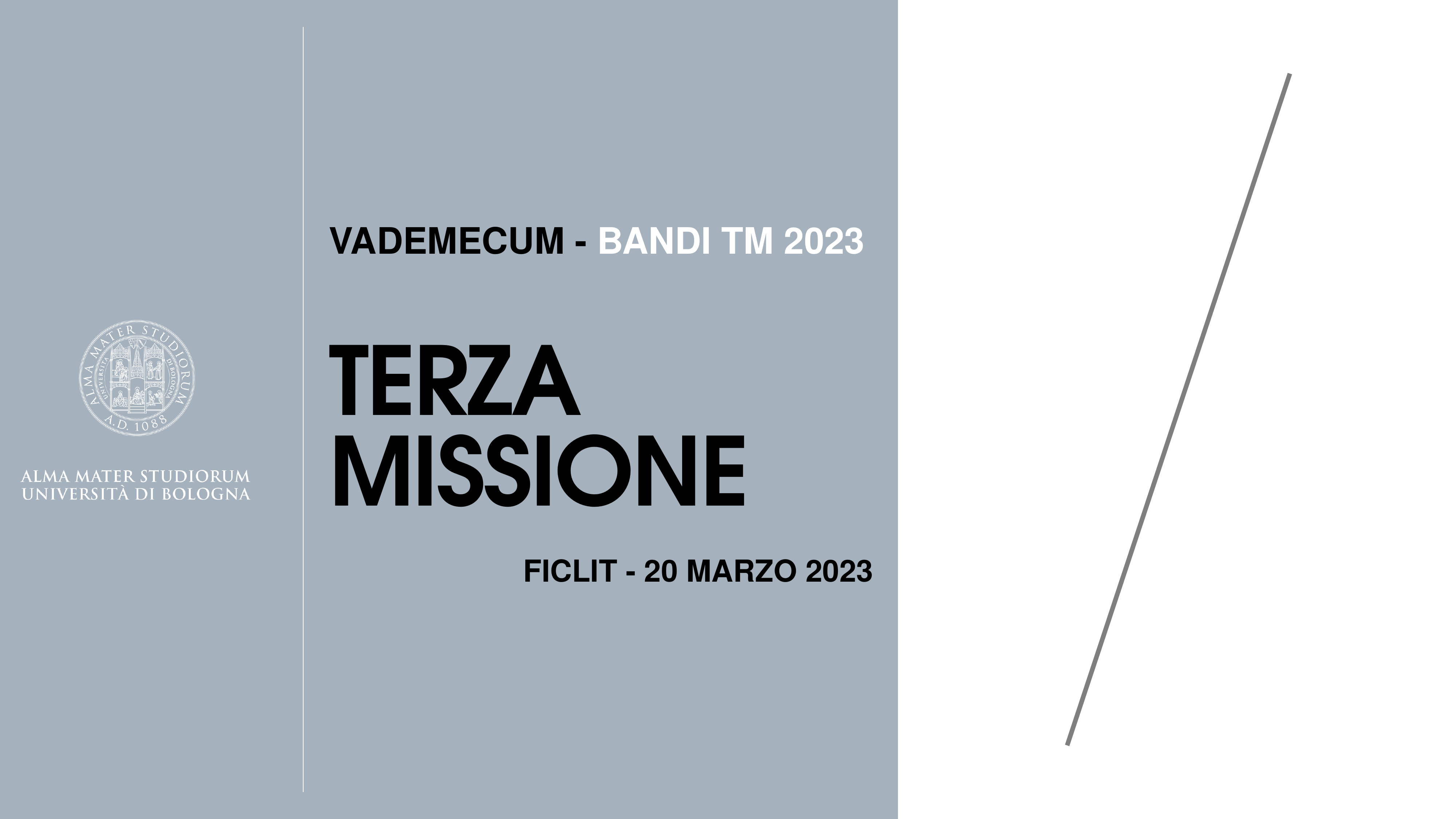

Vademecum - Bandi TM 2023
TERZA MISSIONE
Ficlit - 20 marzo 2023